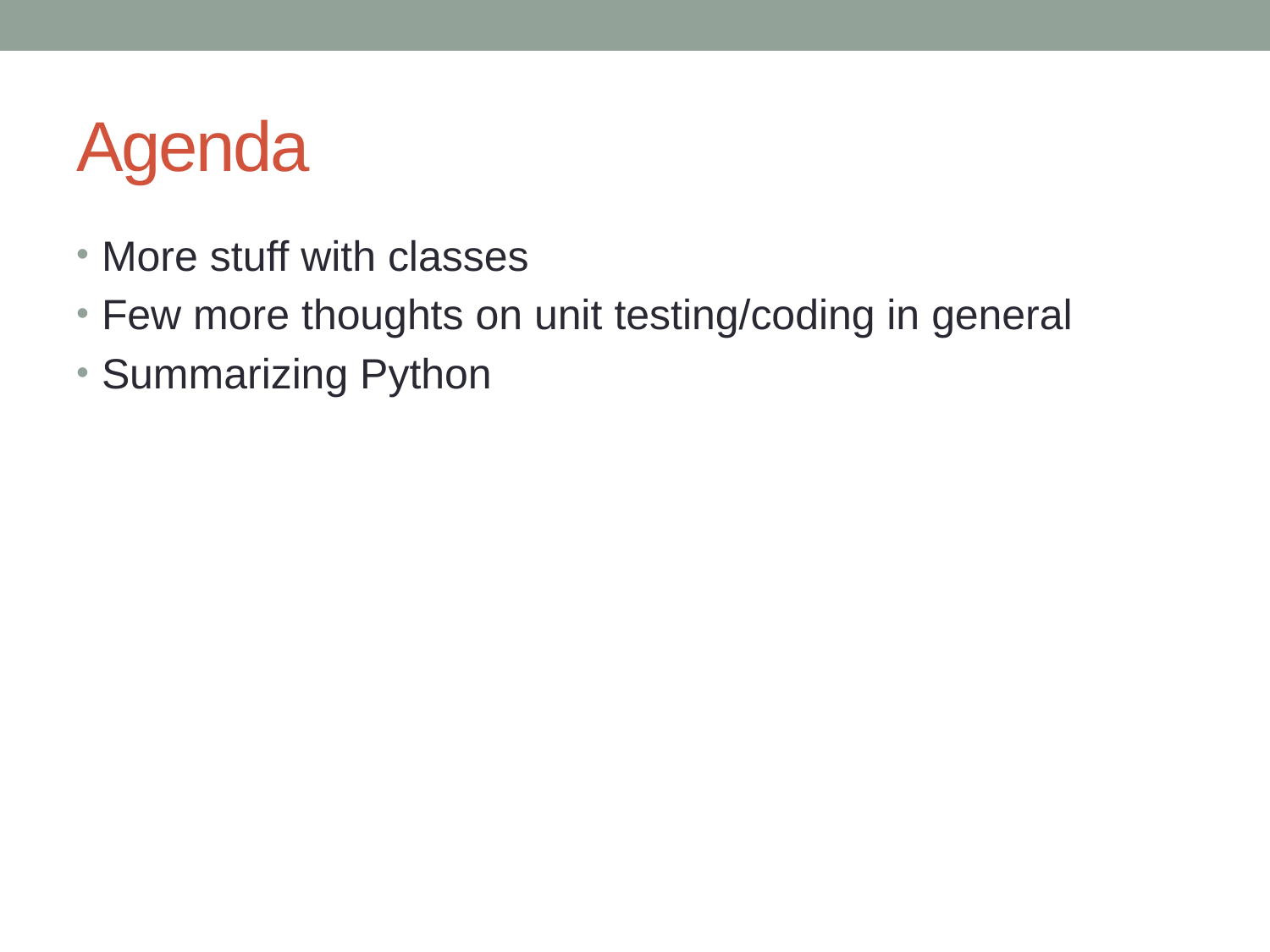

# Agenda
More stuff with classes
Few more thoughts on unit testing/coding in general
Summarizing Python